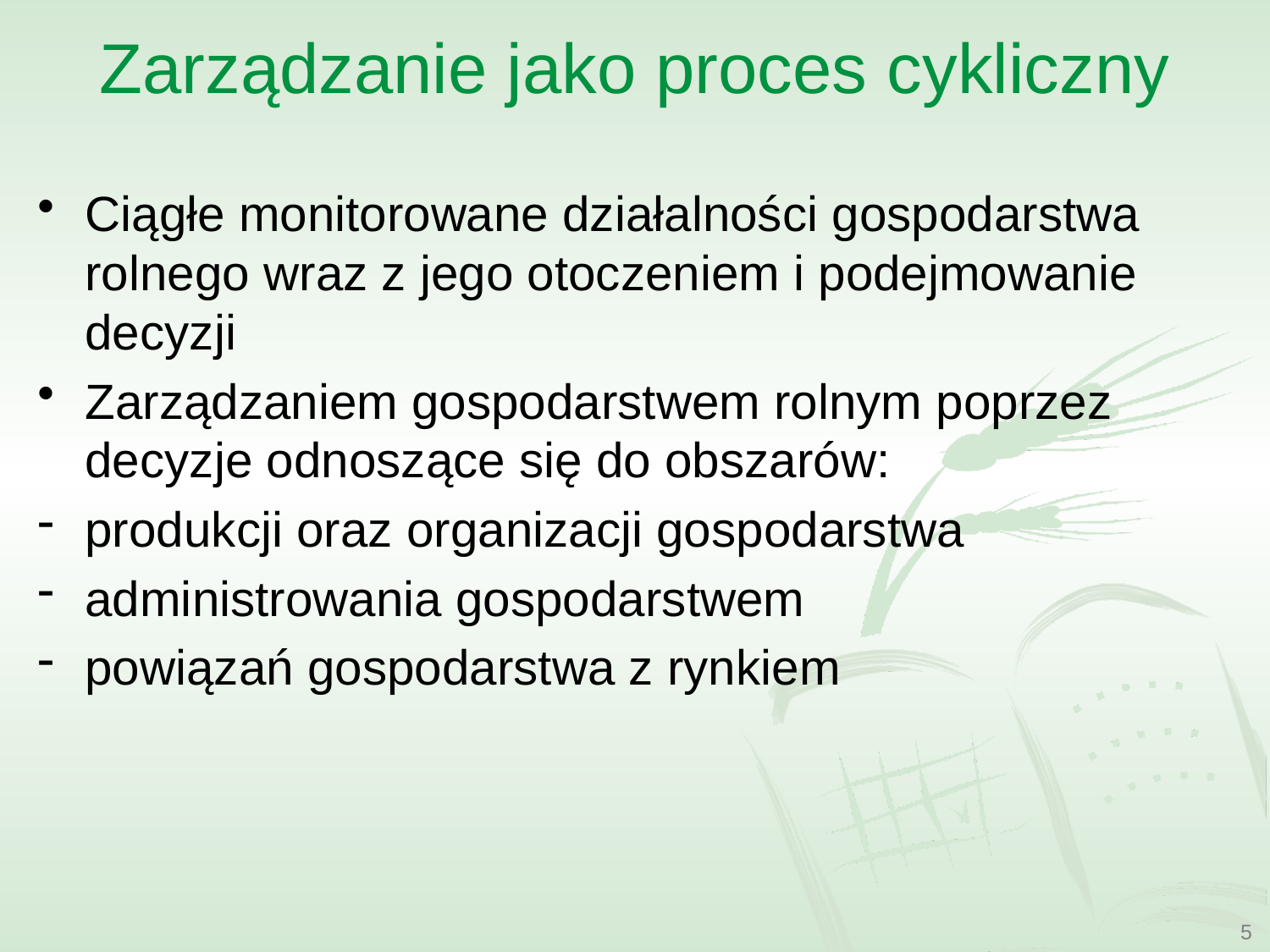

# Zarządzanie jako proces cykliczny
Ciągłe monitorowane działalności gospodarstwa rolnego wraz z jego otoczeniem i podejmowanie decyzji
Zarządzaniem gospodarstwem rolnym poprzez decyzje odnoszące się do obszarów:
produkcji oraz organizacji gospodarstwa
administrowania gospodarstwem
powiązań gospodarstwa z rynkiem
5